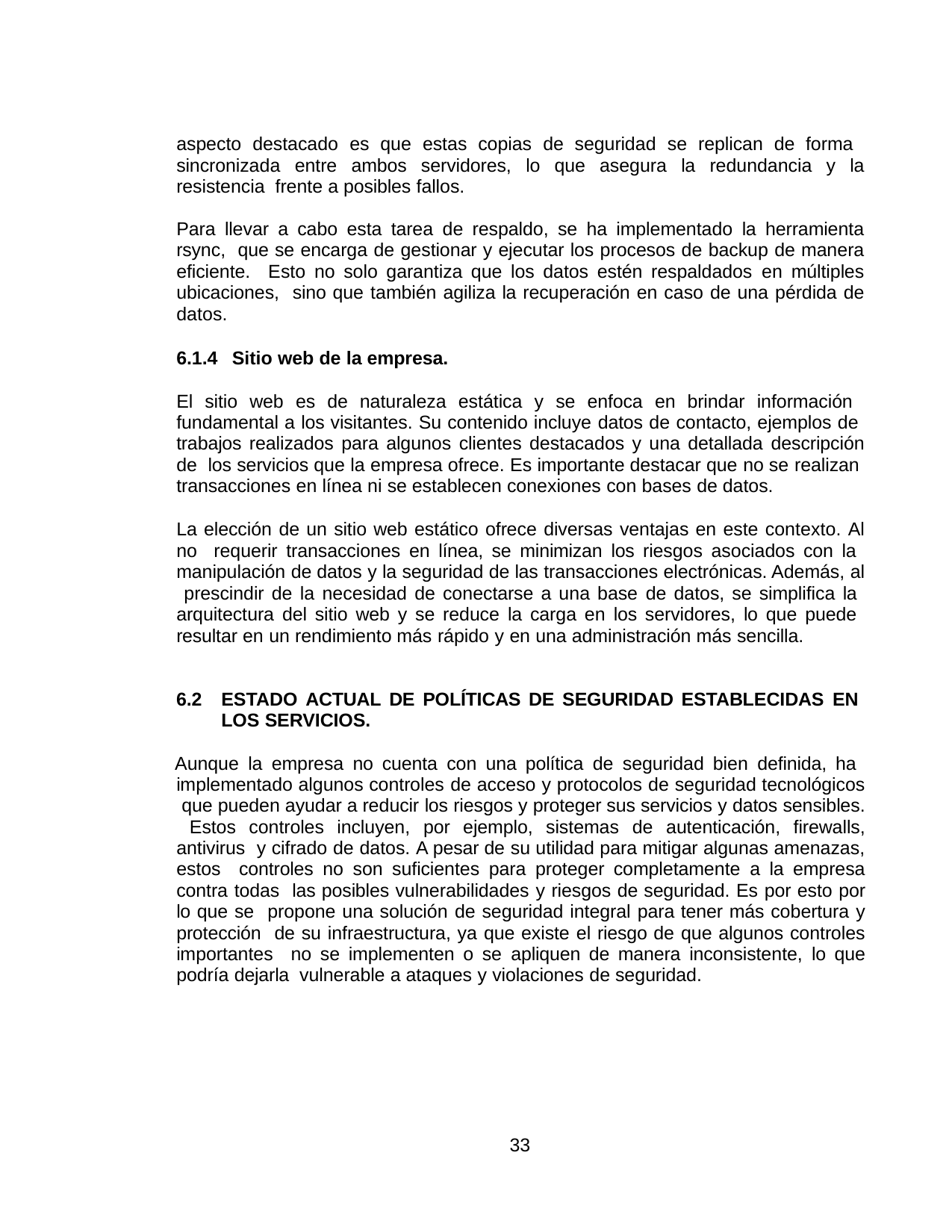

aspecto destacado es que estas copias de seguridad se replican de forma  sincronizada entre ambos servidores, lo que asegura la redundancia y la resistencia  frente a posibles fallos.

Para llevar a cabo esta tarea de respaldo, se ha implementado la herramienta rsync,  que se encarga de gestionar y ejecutar los procesos de backup de manera eficiente.  Esto no solo garantiza que los datos estén respaldados en múltiples ubicaciones,  sino que también agiliza la recuperación en caso de una pérdida de datos.

6.1.4 Sitio web de la empresa.

El sitio web es de naturaleza estática y se enfoca en brindar información  fundamental a los visitantes. Su contenido incluye datos de contacto, ejemplos de  trabajos realizados para algunos clientes destacados y una detallada descripción de  los servicios que la empresa ofrece. Es importante destacar que no se realizan  transacciones en línea ni se establecen conexiones con bases de datos.

La elección de un sitio web estático ofrece diversas ventajas en este contexto. Al no  requerir transacciones en línea, se minimizan los riesgos asociados con la  manipulación de datos y la seguridad de las transacciones electrónicas. Además, al  prescindir de la necesidad de conectarse a una base de datos, se simplifica la  arquitectura del sitio web y se reduce la carga en los servidores, lo que puede  resultar en un rendimiento más rápido y en una administración más sencilla.

6.2	ESTADO ACTUAL DE POLÍTICAS DE SEGURIDAD ESTABLECIDAS EN  LOS SERVICIOS.

Aunque la empresa no cuenta con una política de seguridad bien definida, ha  implementado algunos controles de acceso y protocolos de seguridad tecnológicos  que pueden ayudar a reducir los riesgos y proteger sus servicios y datos sensibles.  Estos controles incluyen, por ejemplo, sistemas de autenticación, firewalls, antivirus  y cifrado de datos. A pesar de su utilidad para mitigar algunas amenazas, estos  controles no son suficientes para proteger completamente a la empresa contra todas  las posibles vulnerabilidades y riesgos de seguridad. Es por esto por lo que se  propone una solución de seguridad integral para tener más cobertura y protección  de su infraestructura, ya que existe el riesgo de que algunos controles importantes  no se implementen o se apliquen de manera inconsistente, lo que podría dejarla  vulnerable a ataques y violaciones de seguridad.
33